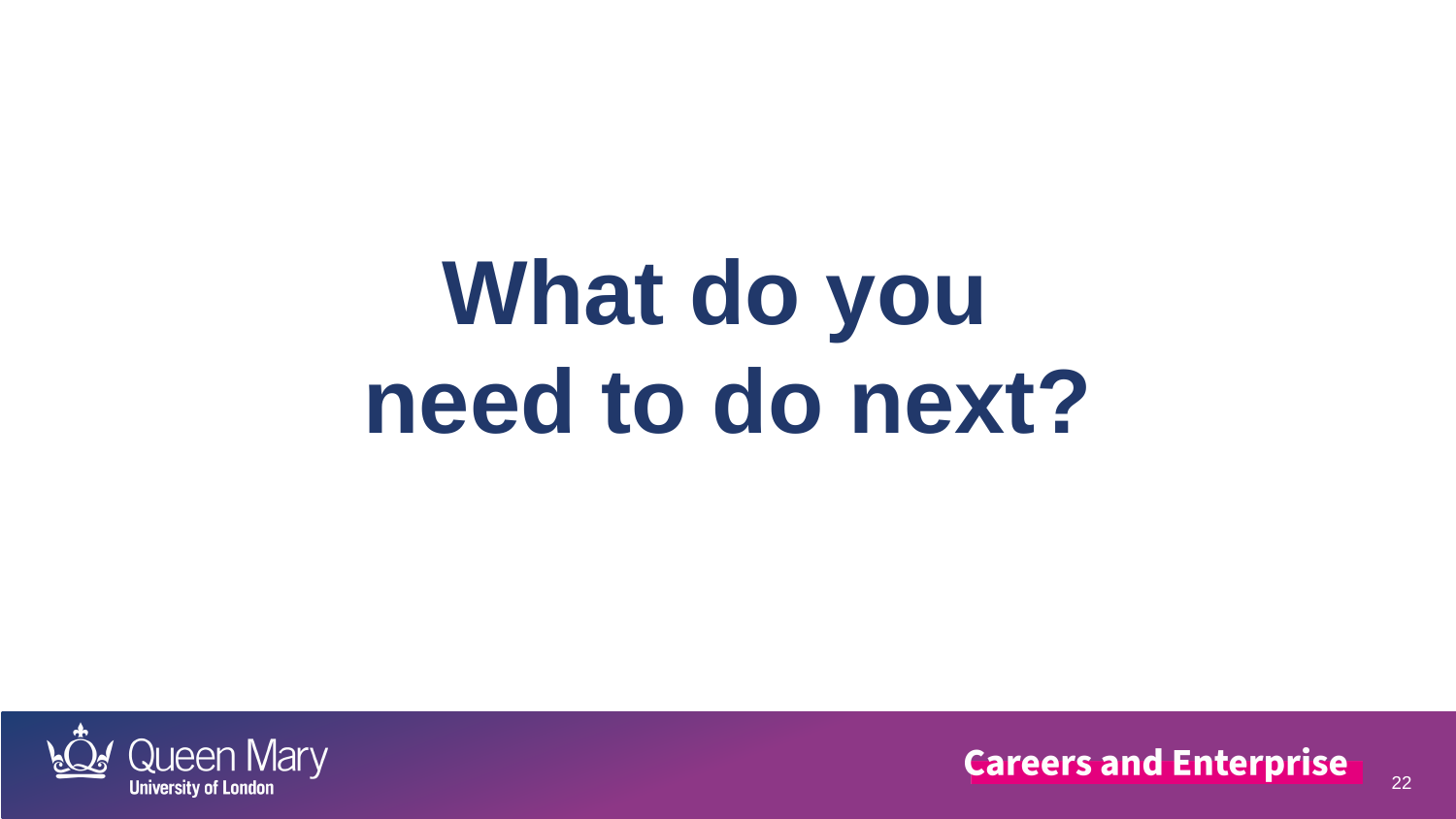

What do you
need to do next?